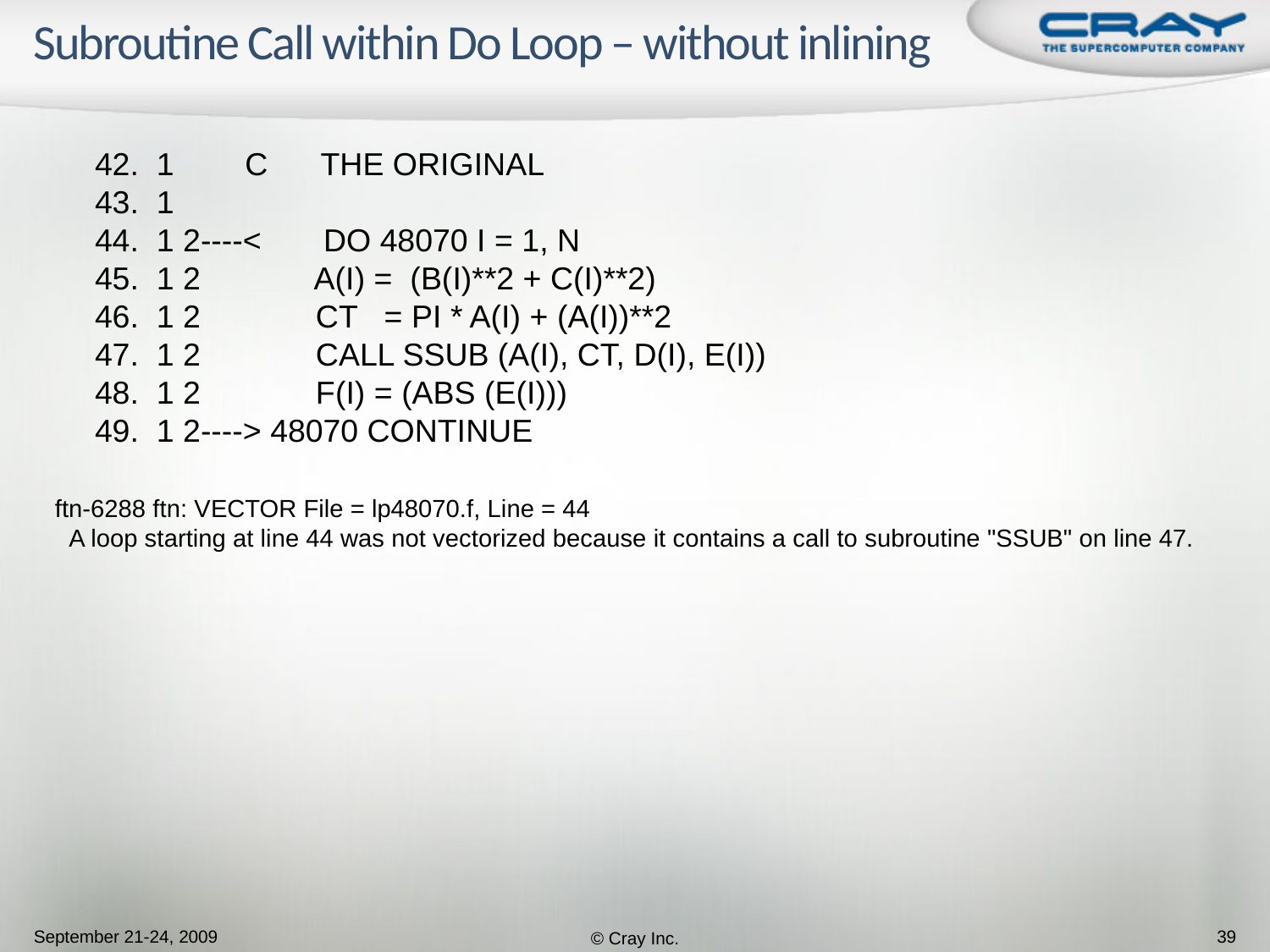

# Subroutine Call within Do Loop – without inlining
   42.  1        C      THE ORIGINAL
   43.  1
   44.  1 2----<       DO 48070 I = 1, N
   45.  1 2             A(I) =  (B(I)**2 + C(I)**2)
   46.  1 2             CT   = PI * A(I) + (A(I))**2
   47.  1 2             CALL SSUB (A(I), CT, D(I), E(I))
   48.  1 2             F(I) = (ABS (E(I)))
   49.  1 2----> 48070 CONTINUE

ftn-6288 ftn: VECTOR File = lp48070.f, Line = 44
  A loop starting at line 44 was not vectorized because it contains a call to subroutine "SSUB" on line 47.
September 21-24, 2009
© Cray Inc.
39